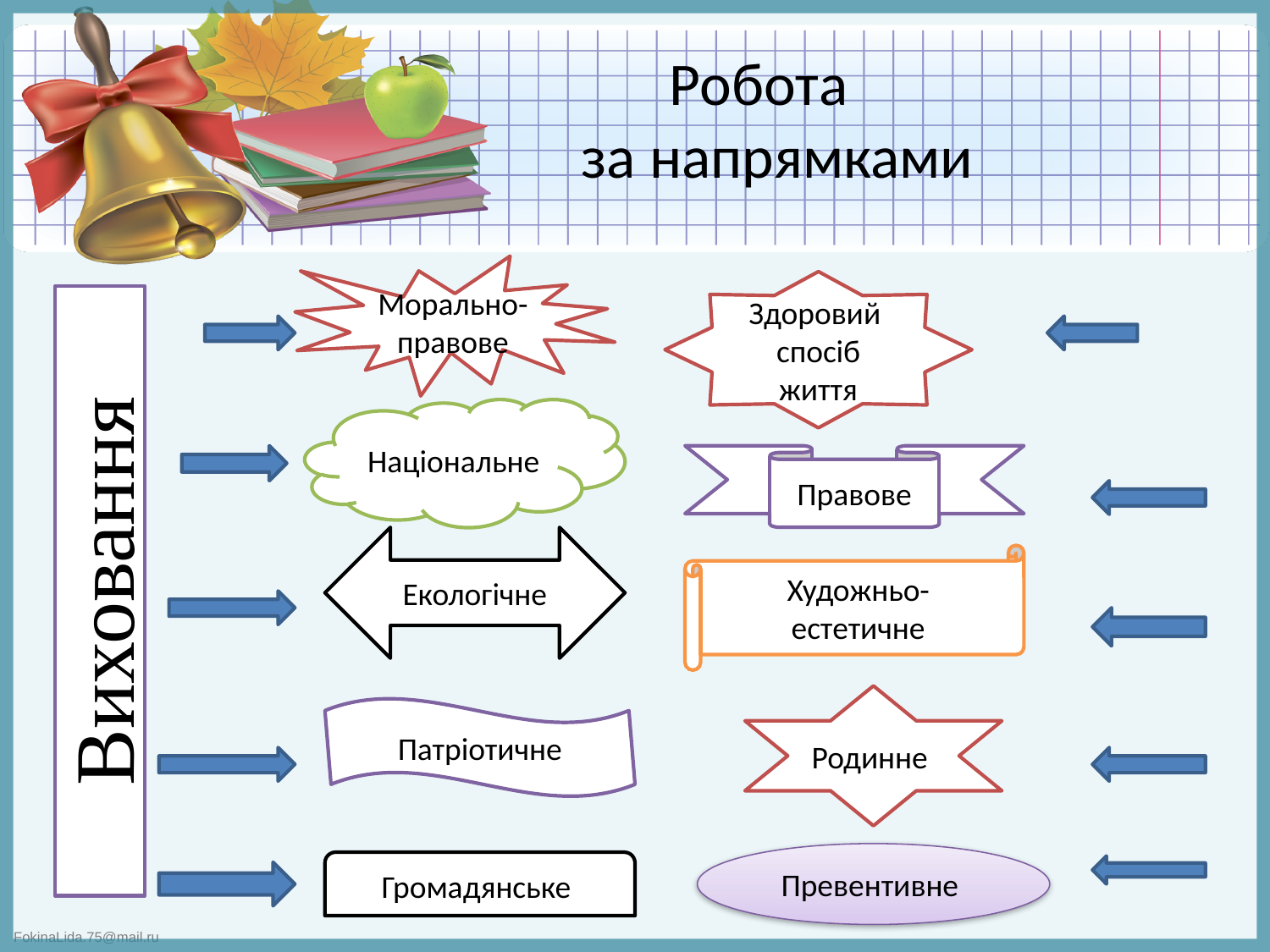

# Робота за напрямками

Морально-правове
Здоровий
спосіб
життя
Виховання

Національне

Правове

Екологічне
Художньо-
естетичне

Родинне
Патріотичне

Превентивне
Громадянське